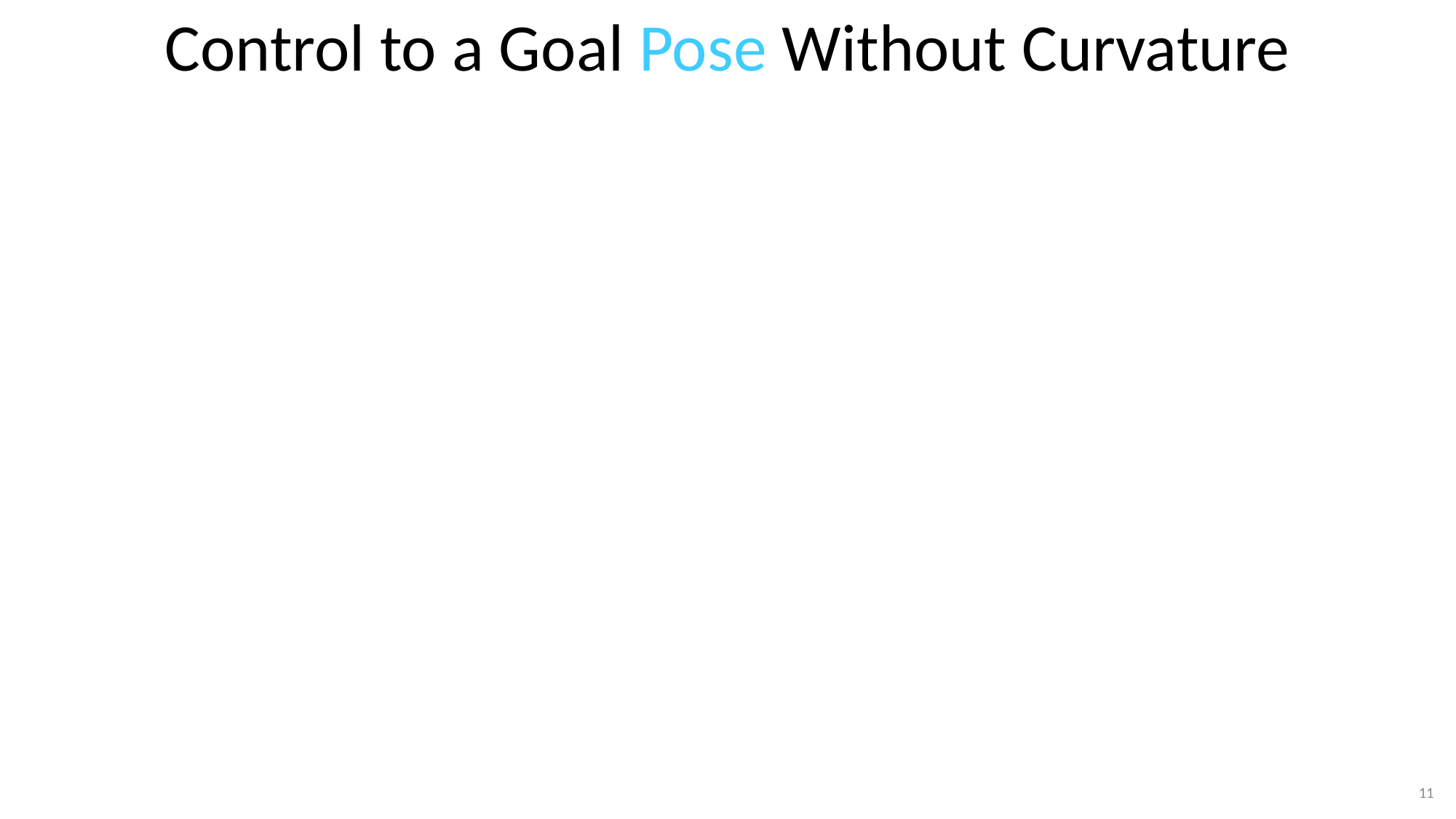

# Control to a Goal Pose Without Curvature

11